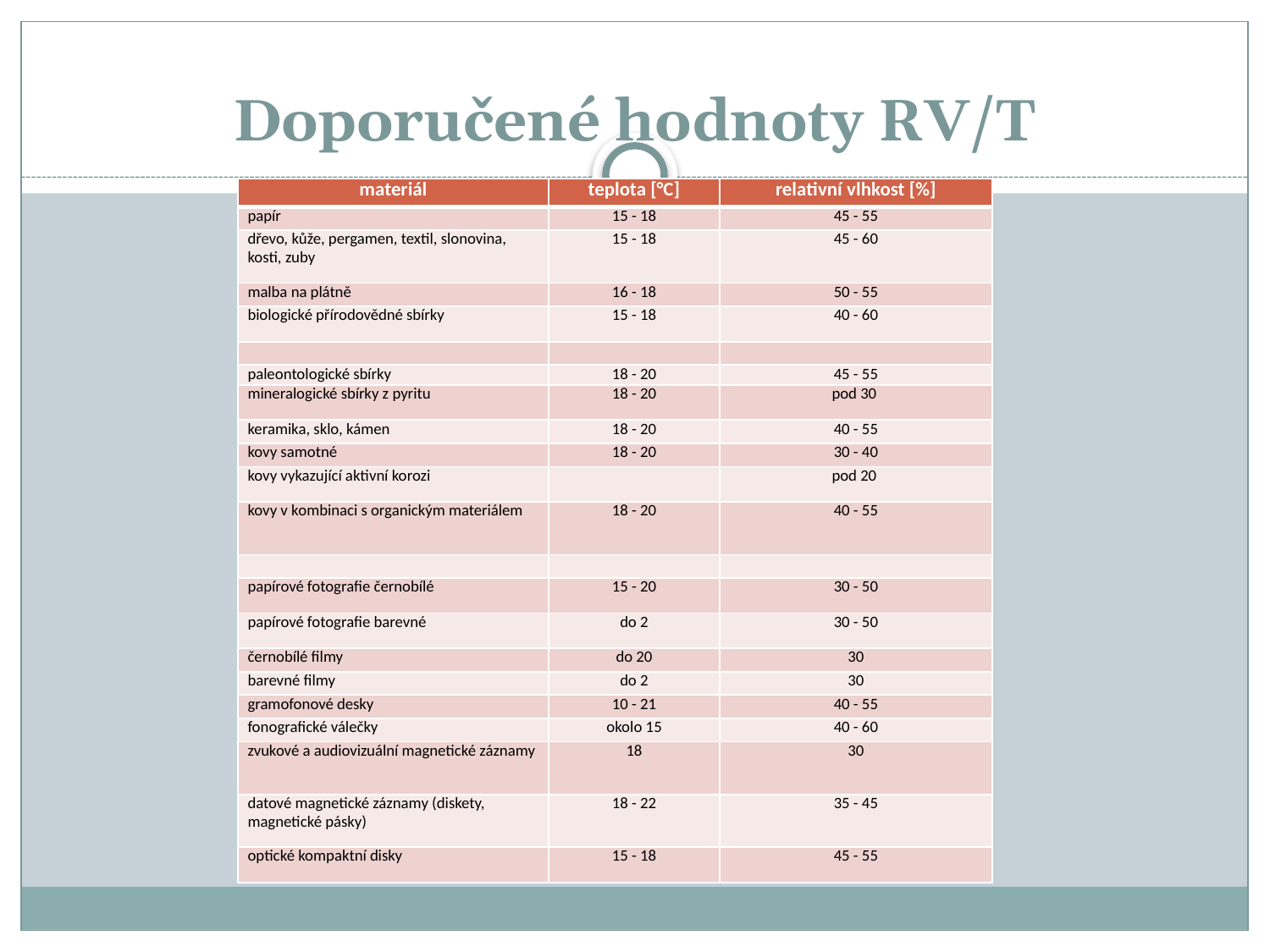

# Doporučené hodnoty RV/T
| materiál | teplota [°C] | relativní vlhkost [%] |
| --- | --- | --- |
| papír | 15 - 18 | 45 - 55 |
| dřevo, kůže, pergamen, textil, slonovina, kosti, zuby | 15 - 18 | 45 - 60 |
| malba na plátně | 16 - 18 | 50 - 55 |
| biologické přírodovědné sbírky | 15 - 18 | 40 - 60 |
|  |  |  |
| paleontologické sbírky | 18 - 20 | 45 - 55 |
| mineralogické sbírky z pyritu | 18 - 20 | pod 30 |
| keramika, sklo, kámen | 18 - 20 | 40 - 55 |
| kovy samotné | 18 - 20 | 30 - 40 |
| kovy vykazující aktivní korozi |  | pod 20 |
| kovy v kombinaci s organickým materiálem | 18 - 20 | 40 - 55 |
|  |  |  |
| papírové fotografie černobílé | 15 - 20 | 30 - 50 |
| papírové fotografie barevné | do 2 | 30 - 50 |
| černobílé filmy | do 20 | 30 |
| barevné filmy | do 2 | 30 |
| gramofonové desky | 10 - 21 | 40 - 55 |
| fonografické válečky | okolo 15 | 40 - 60 |
| zvukové a audiovizuální magnetické záznamy | 18 | 30 |
| datové magnetické záznamy (diskety, magnetické pásky) | 18 - 22 | 35 - 45 |
| optické kompaktní disky | 15 - 18 | 45 - 55 |